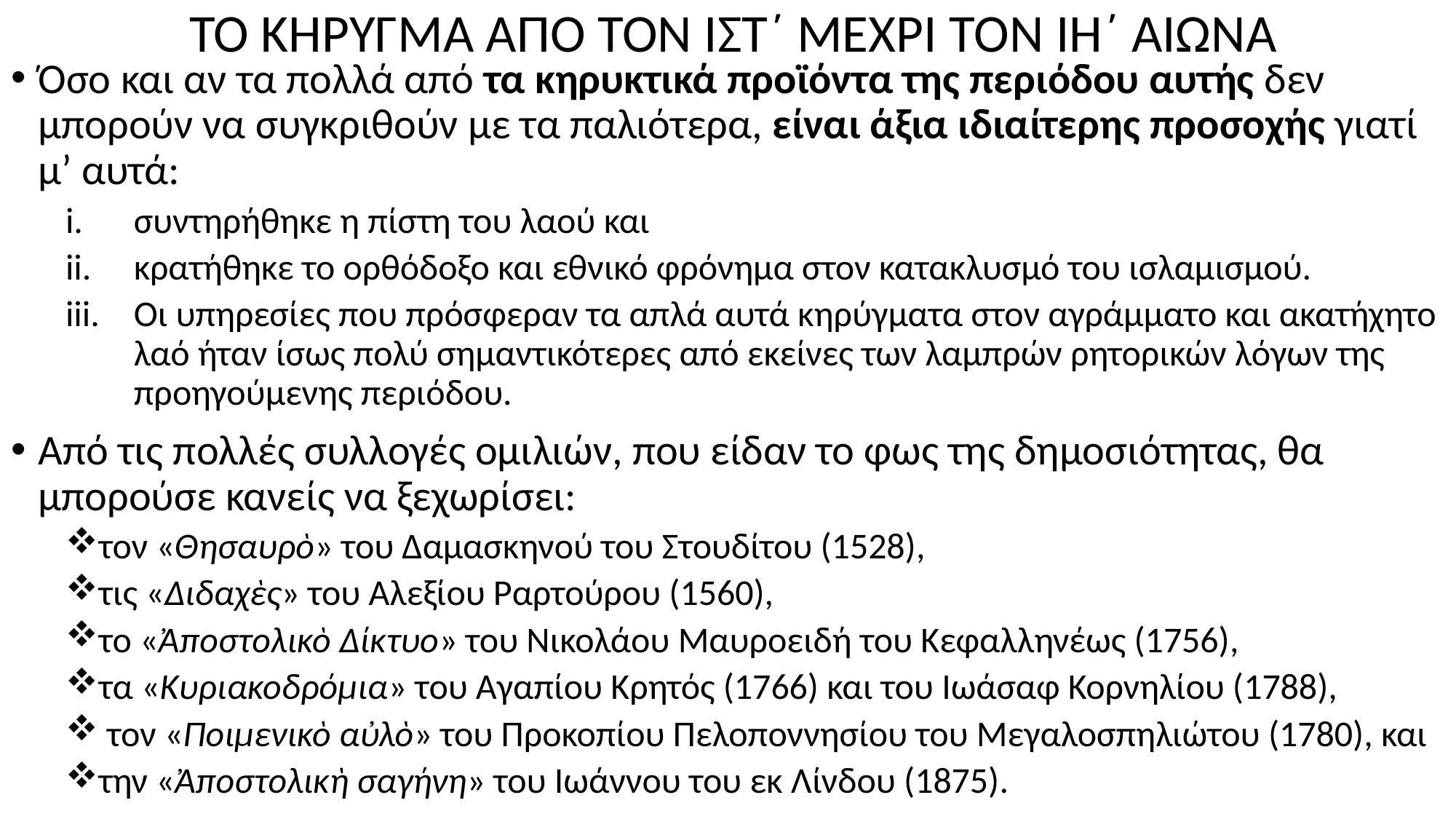

# ΤΟ ΚΗΡΥΓΜΑ ΑΠΟ ΤΟΝ ΙΣΤ΄ ΜΕΧΡΙ ΤΟΝ ΙΗ΄ ΑΙΩΝΑ
Όσο και αν τα πολλά από τα κηρυκτικά προϊόντα της περιόδου αυτής δεν μπορούν να συγκριθούν με τα παλιότερα, είναι άξια ιδιαίτερης προσοχής γιατί μ’ αυτά:
συντηρήθηκε η πίστη του λαού και
κρατήθηκε το ορθόδοξο και εθνικό φρόνημα στον κατακλυσμό του ισλαμισμού.
Οι υπηρεσίες που πρόσφεραν τα απλά αυτά κηρύγματα στον αγράμματο και ακατήχητο λαό ήταν ίσως πολύ σημαντικότερες από εκείνες των λαμπρών ρητορικών λόγων της προηγούμενης περιόδου.
Από τις πολλές συλλογές ομιλιών, που είδαν το φως της δημοσιότητας, θα μπορούσε κανείς να ξεχωρίσει:
τον «Θησαυρὸ» του Δαμασκηνού του Στουδίτου (1528),
τις «Διδαχὲς» του Αλεξίου Ραρτούρου (1560),
το «Ἀποστολικὸ Δίκτυο» του Νικολάου Μαυροειδή του Κεφαλληνέως (1756),
τα «Κυριακοδρόμια» του Αγαπίου Κρητός (1766) και του Ιωάσαφ Κορνηλίου (1788),
 τον «Ποιμενικὸ αὐλὸ» του Προκοπίου Πελοποννησίου του Μεγαλοσπηλιώτου (1780), και
την «Ἀποστολικὴ σαγήνη» του Ιωάννου του εκ Λίνδου (1875).